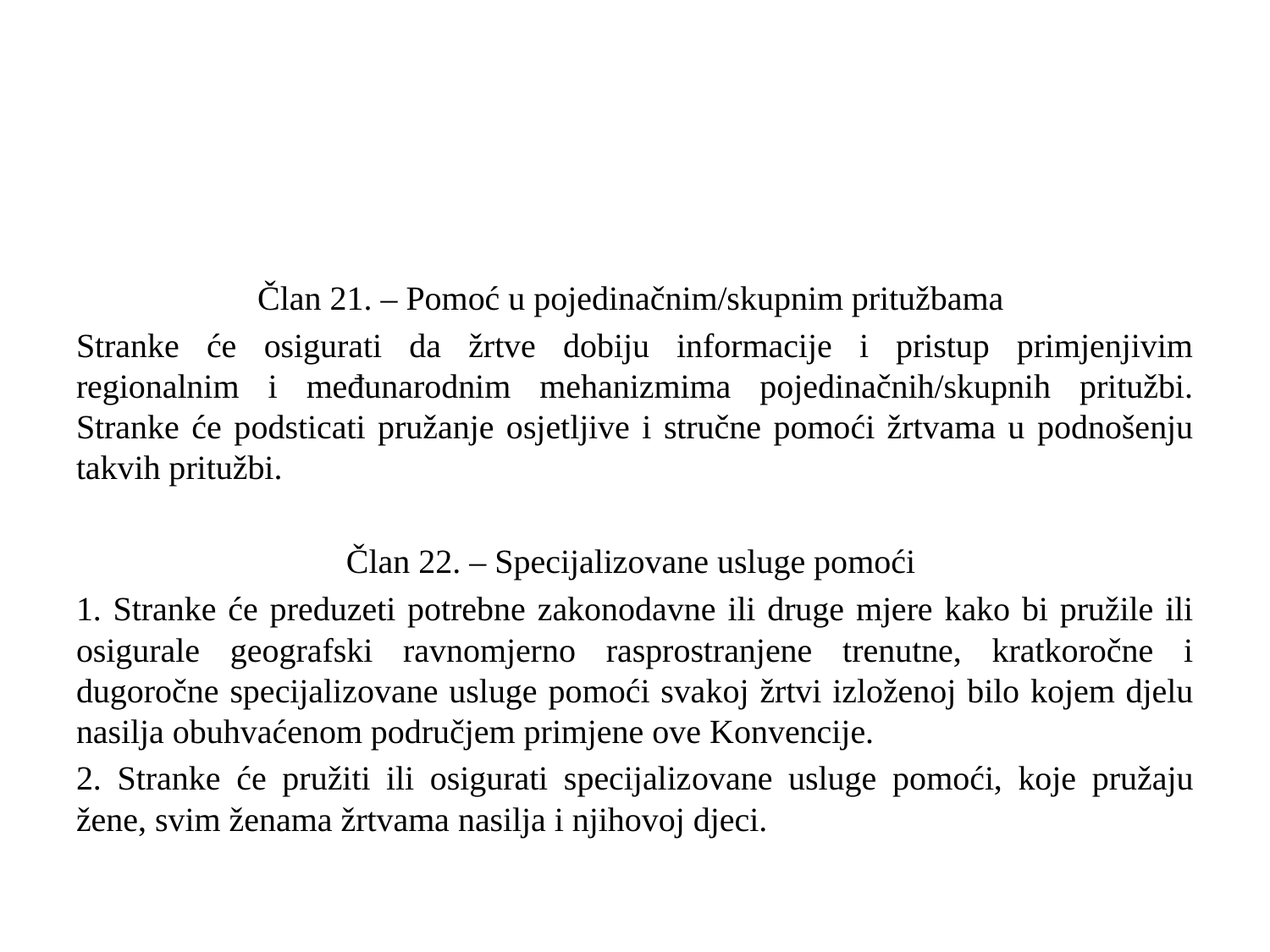

Član 21. – Pomoć u pojedinačnim/skupnim pritužbama
Stranke će osigurati da žrtve dobiju informacije i pristup primjenjivim regionalnim i međunarodnim mehanizmima pojedinačnih/skupnih pritužbi. Stranke će podsticati pružanje osjetljive i stručne pomoći žrtvama u podnošenju takvih pritužbi.

Član 22. – Specijalizovane usluge pomoći
1. Stranke će preduzeti potrebne zakonodavne ili druge mjere kako bi pružile ili osigurale geografski ravnomjerno rasprostranjene trenutne, kratkoročne i dugoročne specijalizovane usluge pomoći svakoj žrtvi izloženoj bilo kojem djelu nasilja obuhvaćenom područjem primjene ove Konvencije.
2. Stranke će pružiti ili osigurati specijalizovane usluge pomoći, koje pružaju žene, svim ženama žrtvama nasilja i njihovoj djeci.